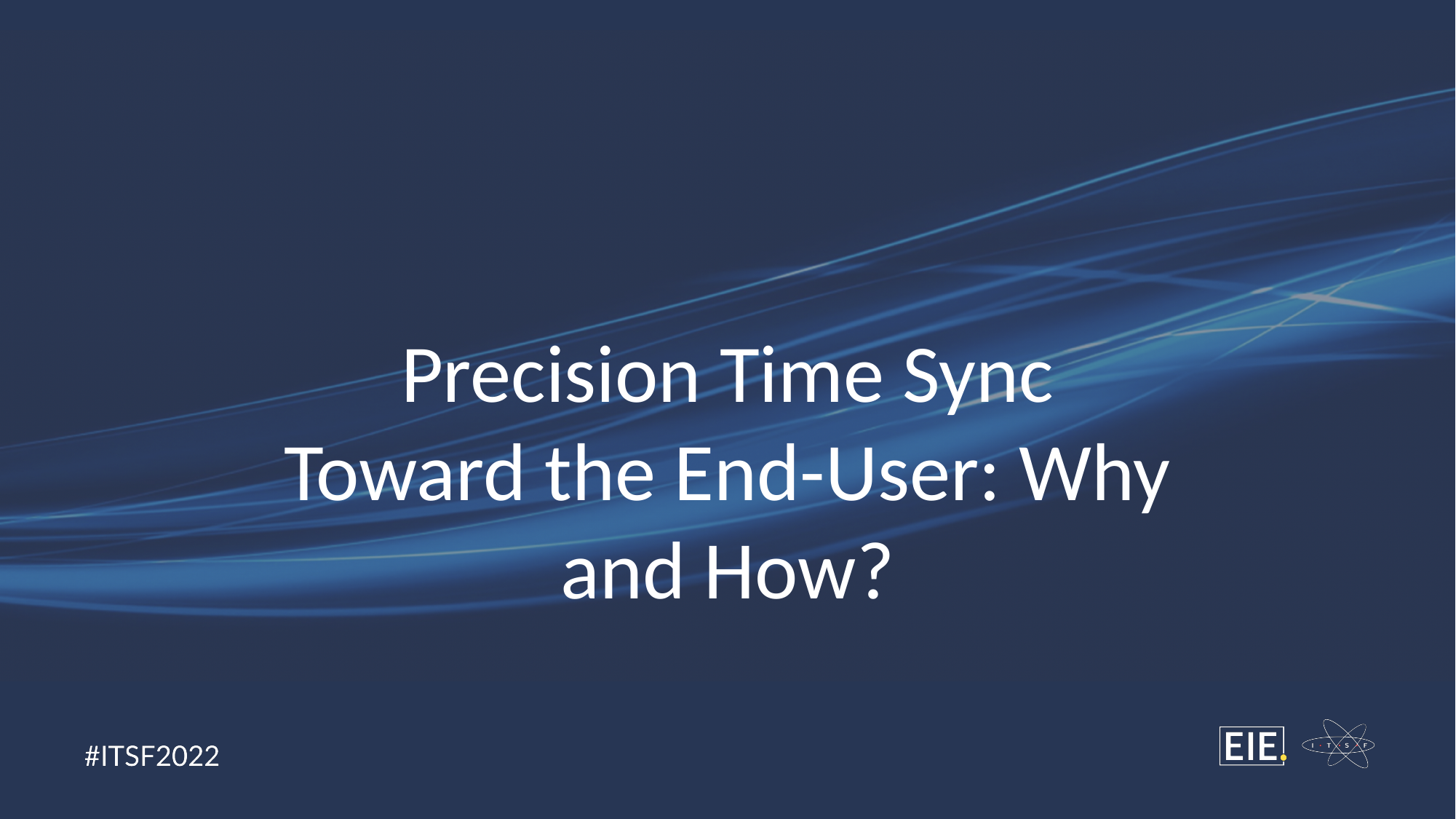

Precision Time Sync Toward the End-User: Why and How?